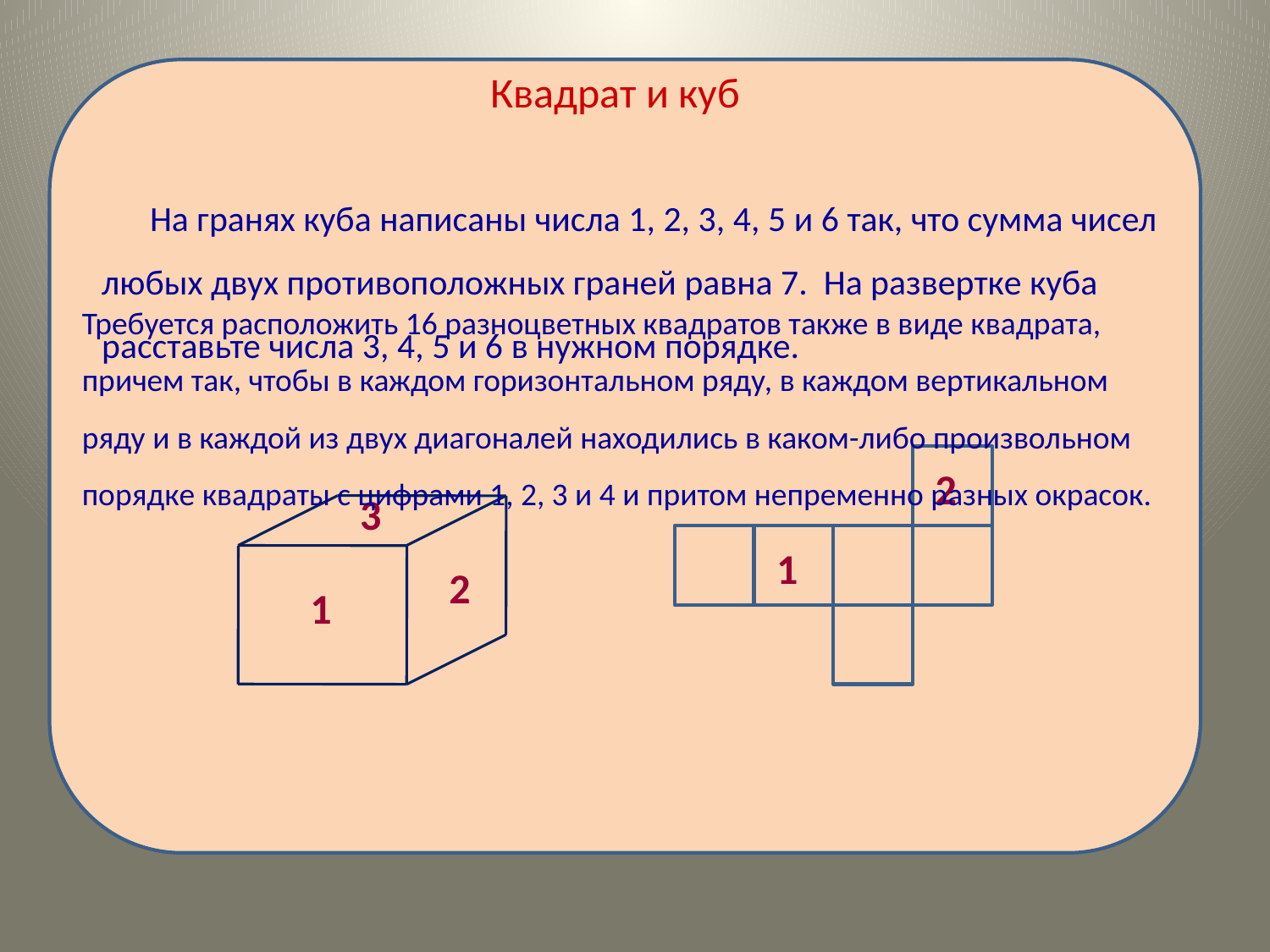

Квадрат и куб
      На гранях куба написаны числа 1, 2, 3, 4, 5 и 6 так, что сумма чисел любых двух противоположных граней равна 7.  На развертке куба расставьте числа 3, 4, 5 и 6 в нужном порядке.
Требуется расположить 16 разноцветных квадратов также в виде квадрата, причем так, чтобы в каждом горизонтальном ряду, в каждом вертикальном ряду и в каждой из двух диагоналей находились в каком-либо произвольном порядке квадраты с цифрами 1, 2, 3 и 4 и притом непременно разных окрасок.

2
3

1
2
1